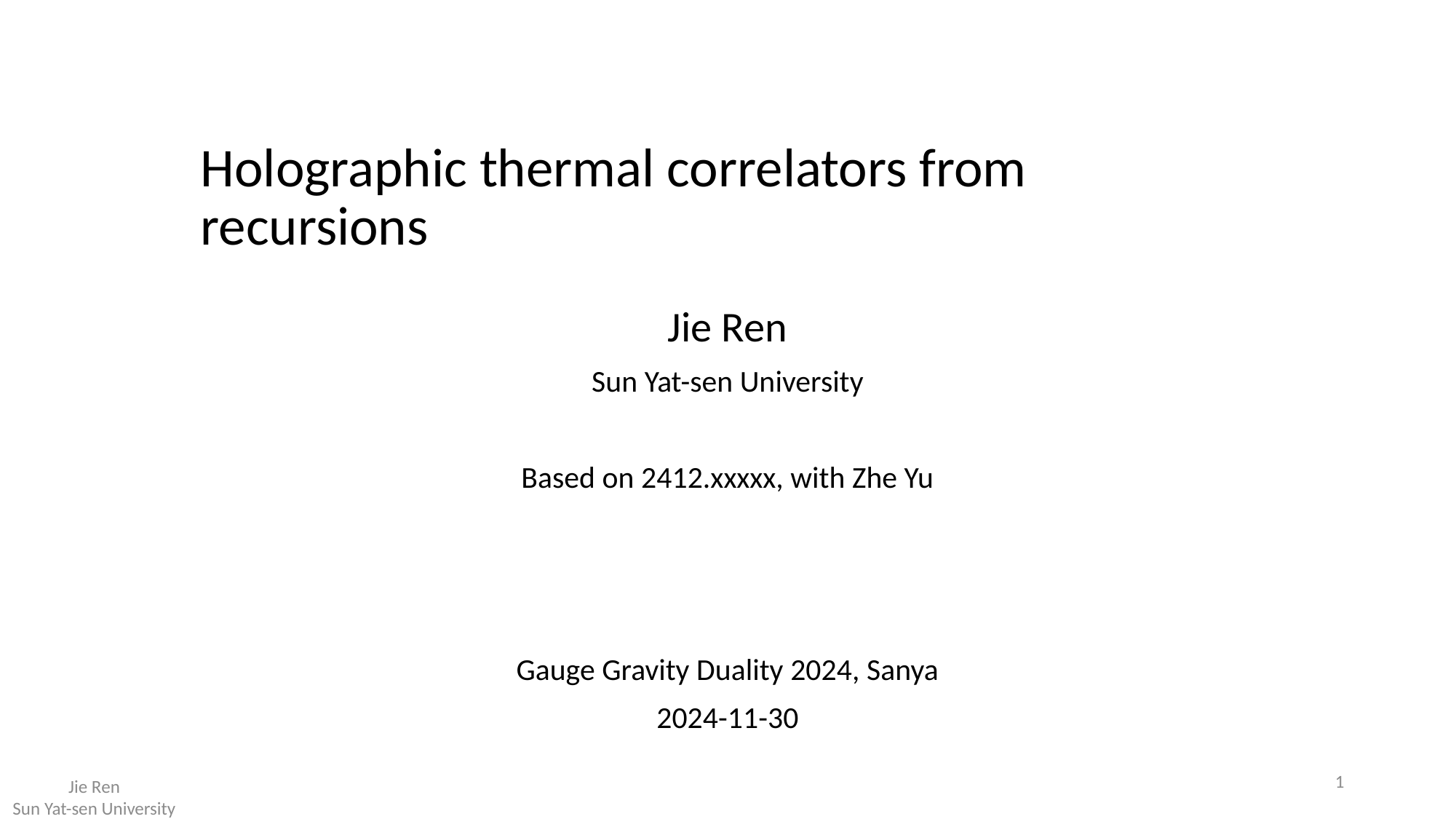

# Holographic thermal correlators from recursions
Jie Ren
Sun Yat-sen University

Based on 2412.xxxxx, with Zhe Yu

Gauge Gravity Duality 2024, Sanya
2024-11-30
1
Jie Ren
Sun Yat-sen University